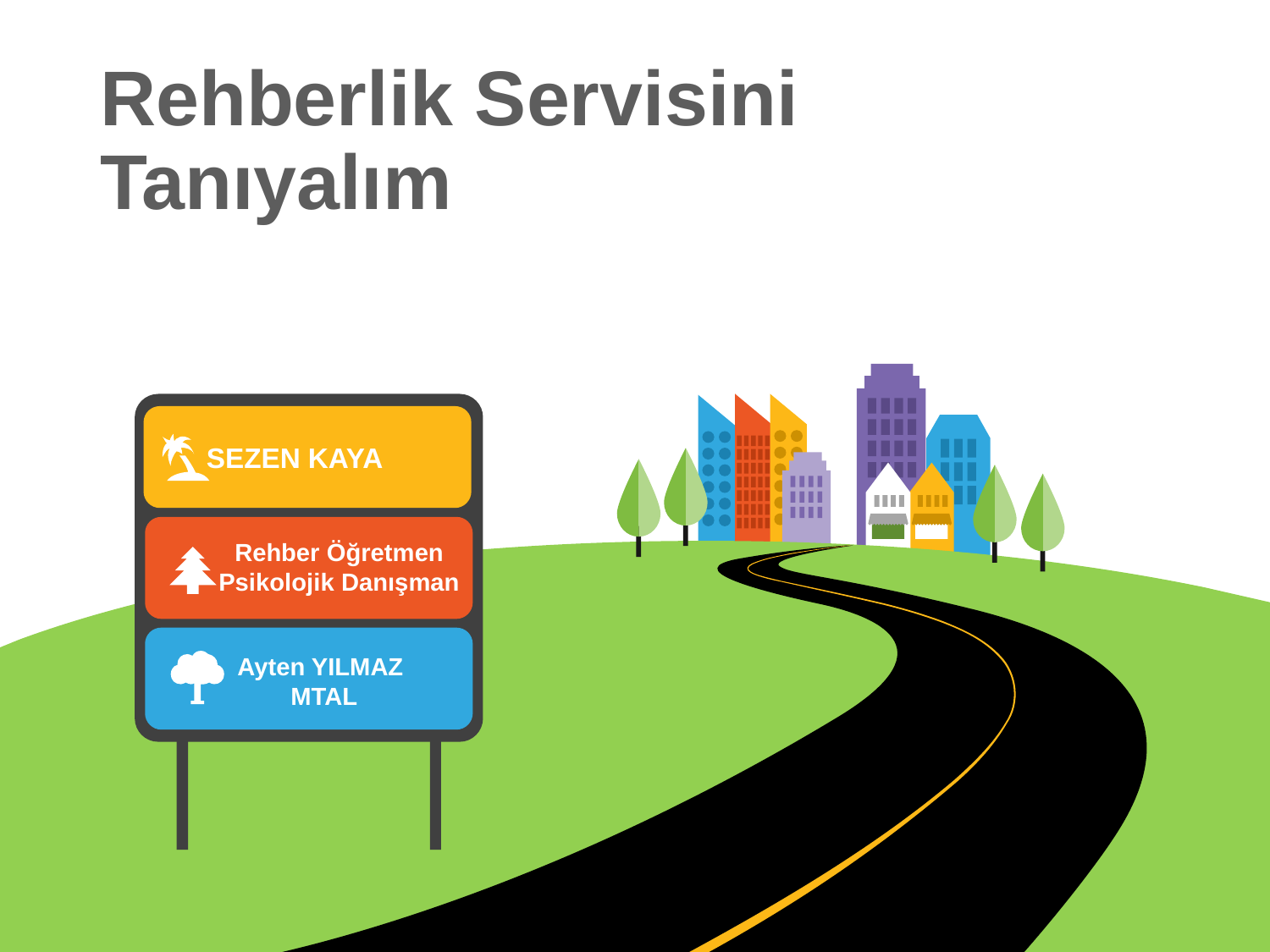

# Rehberlik Servisini Tanıyalım

SEZEN KAYA

Rehber Öğretmen
Psikolojik Danışman

Ayten YILMAZ
MTAL